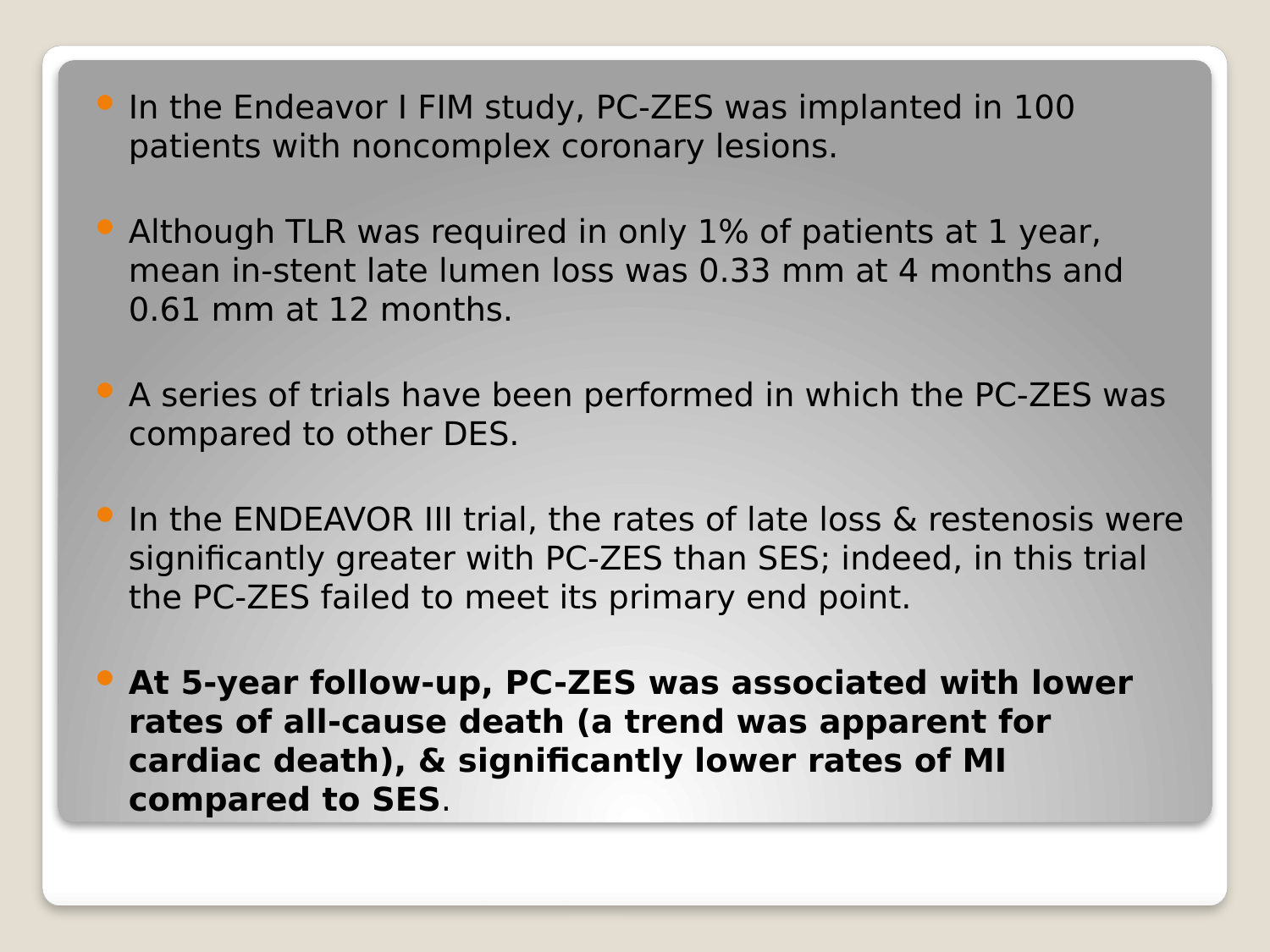

In the Endeavor I FIM study, PC-ZES was implanted in 100 patients with noncomplex coronary lesions.

Although TLR was required in only 1% of patients at 1 year, mean in-stent late lumen loss was 0.33 mm at 4 months and 0.61 mm at 12 months.

A series of trials have been performed in which the PC-ZES was compared to other DES.

In the ENDEAVOR III trial, the rates of late loss & restenosis were significantly greater with PC-ZES than SES; indeed, in this trial the PC-ZES failed to meet its primary end point.

At 5-year follow-up, PC-ZES was associated with lower rates of all-cause death (a trend was apparent for cardiac death), & significantly lower rates of MI compared to SES.

#